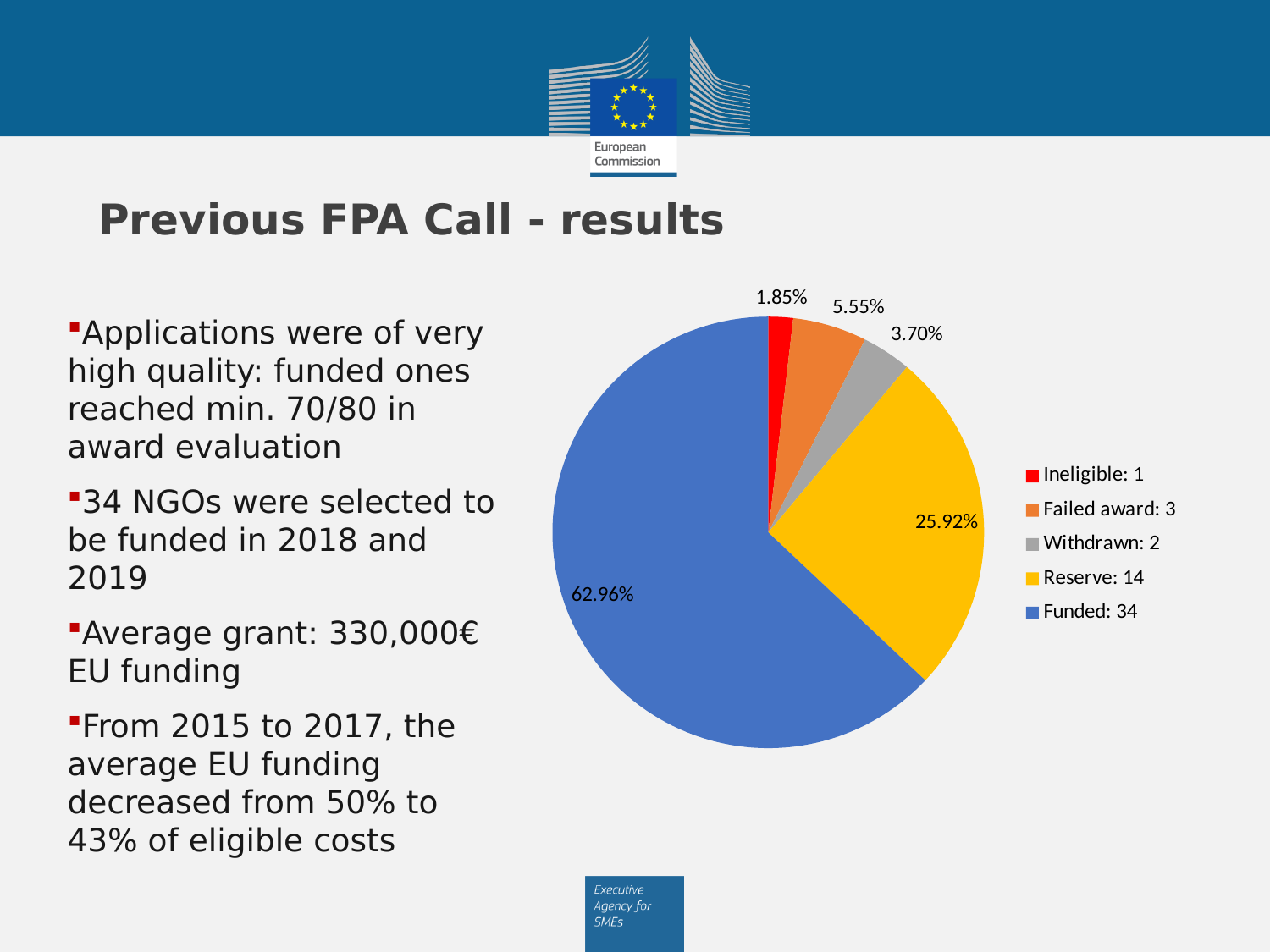

# Previous FPA Call - results

### Chart

| Category |  |
|---|---|
| Ineligible: 1  | 0.0185 |
| Failed award: 3  | 0.0555 |
| Withdrawn: 2  | 0.037 |
| Reserve: 14  | 0.2592 |
| Funded: 34  | 0.6296 |
Applications were of very high quality: funded ones reached min. 70/80 in award evaluation
34 NGOs were selected to be funded in 2018 and 2019
Average grant: 330,000€ EU funding
From 2015 to 2017, the average EU funding decreased from 50% to 43% of eligible costs